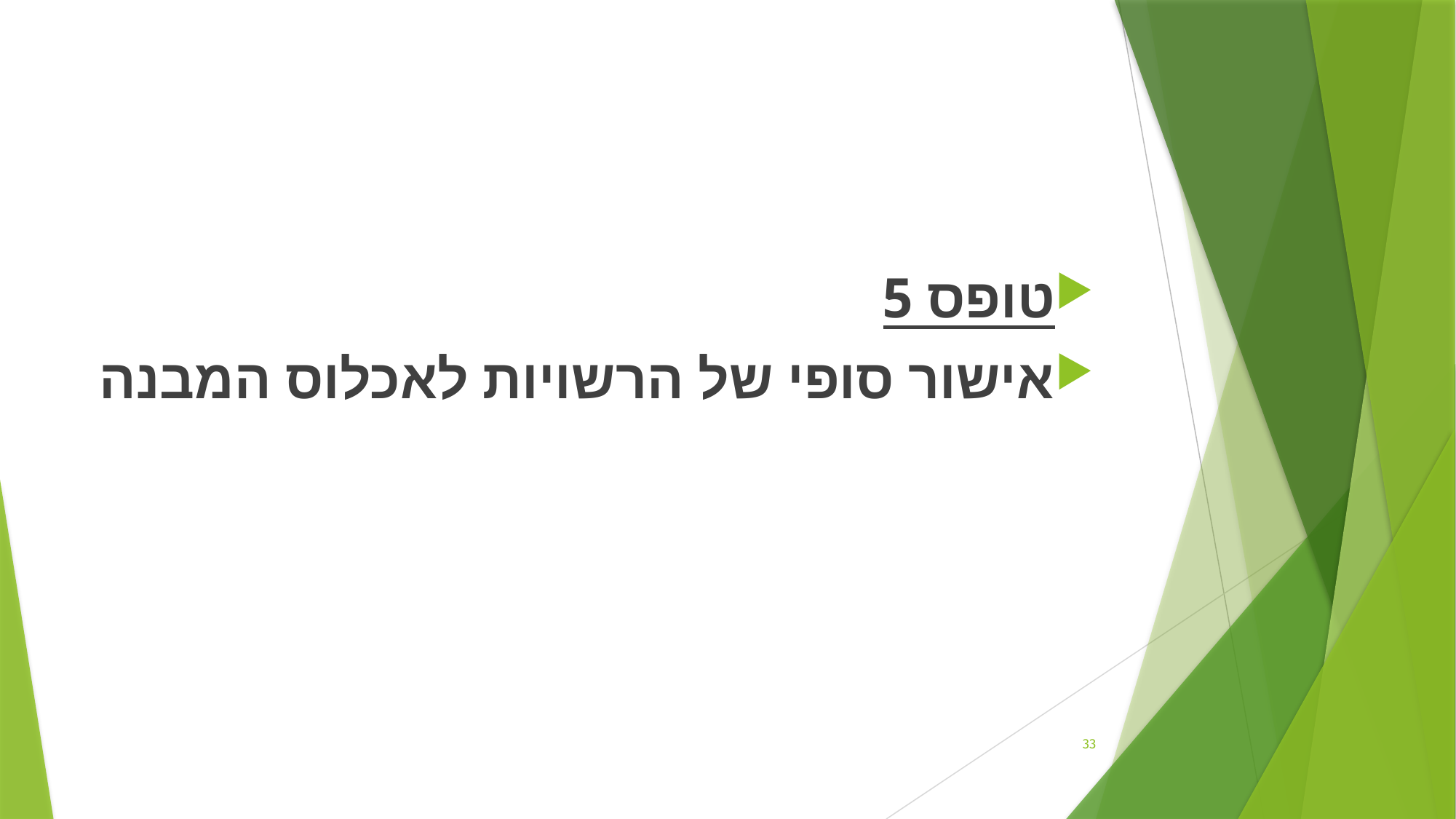

#
טופס 5
אישור סופי של הרשויות לאכלוס המבנה
33